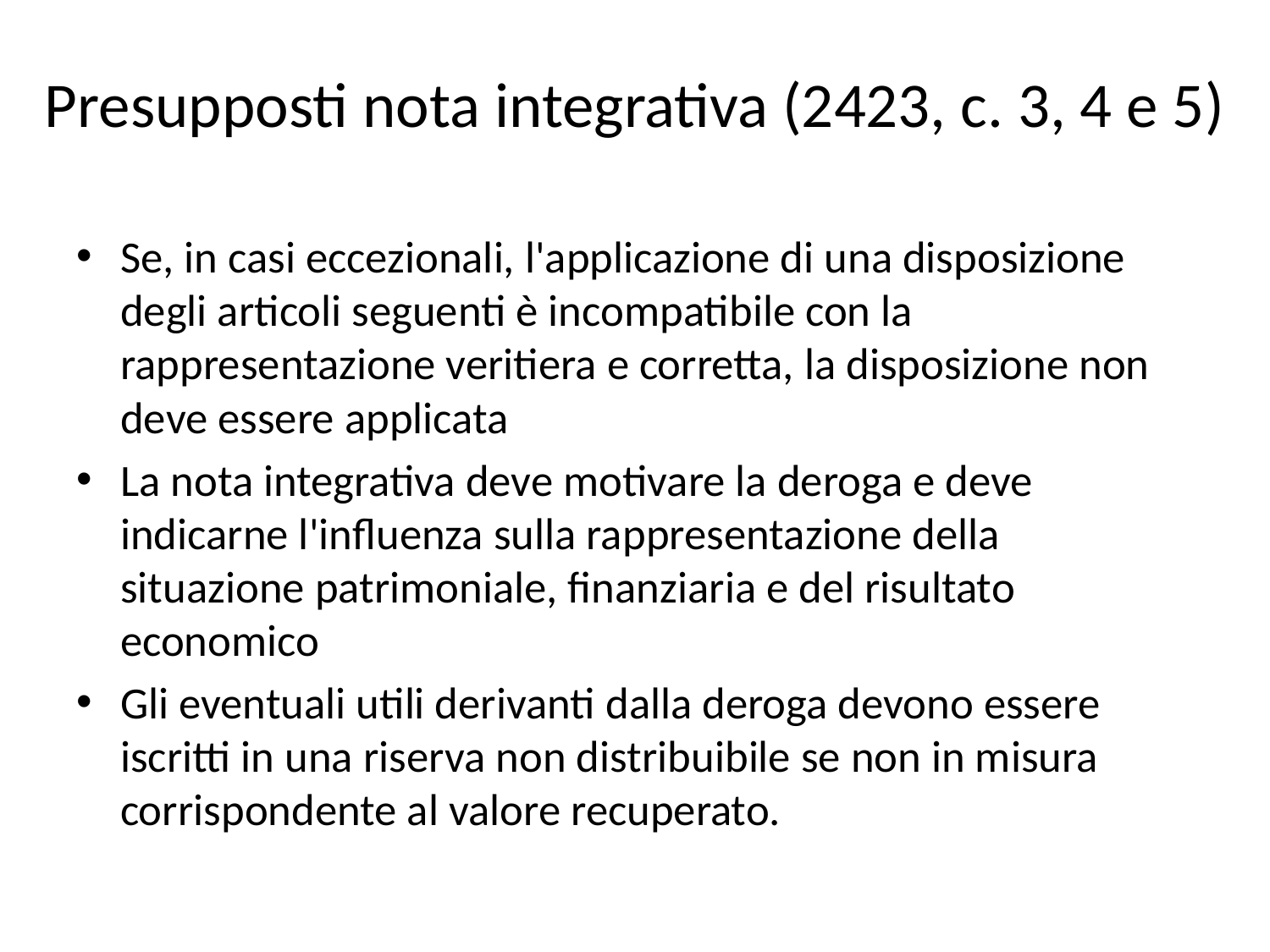

# Presupposti nota integrativa (2423, c. 3, 4 e 5)
Se, in casi eccezionali, l'applicazione di una disposizione degli articoli seguenti è incompatibile con la rappresentazione veritiera e corretta, la disposizione non deve essere applicata
La nota integrativa deve motivare la deroga e deve indicarne l'influenza sulla rappresentazione della situazione patrimoniale, finanziaria e del risultato economico
Gli eventuali utili derivanti dalla deroga devono essere iscritti in una riserva non distribuibile se non in misura corrispondente al valore recuperato.